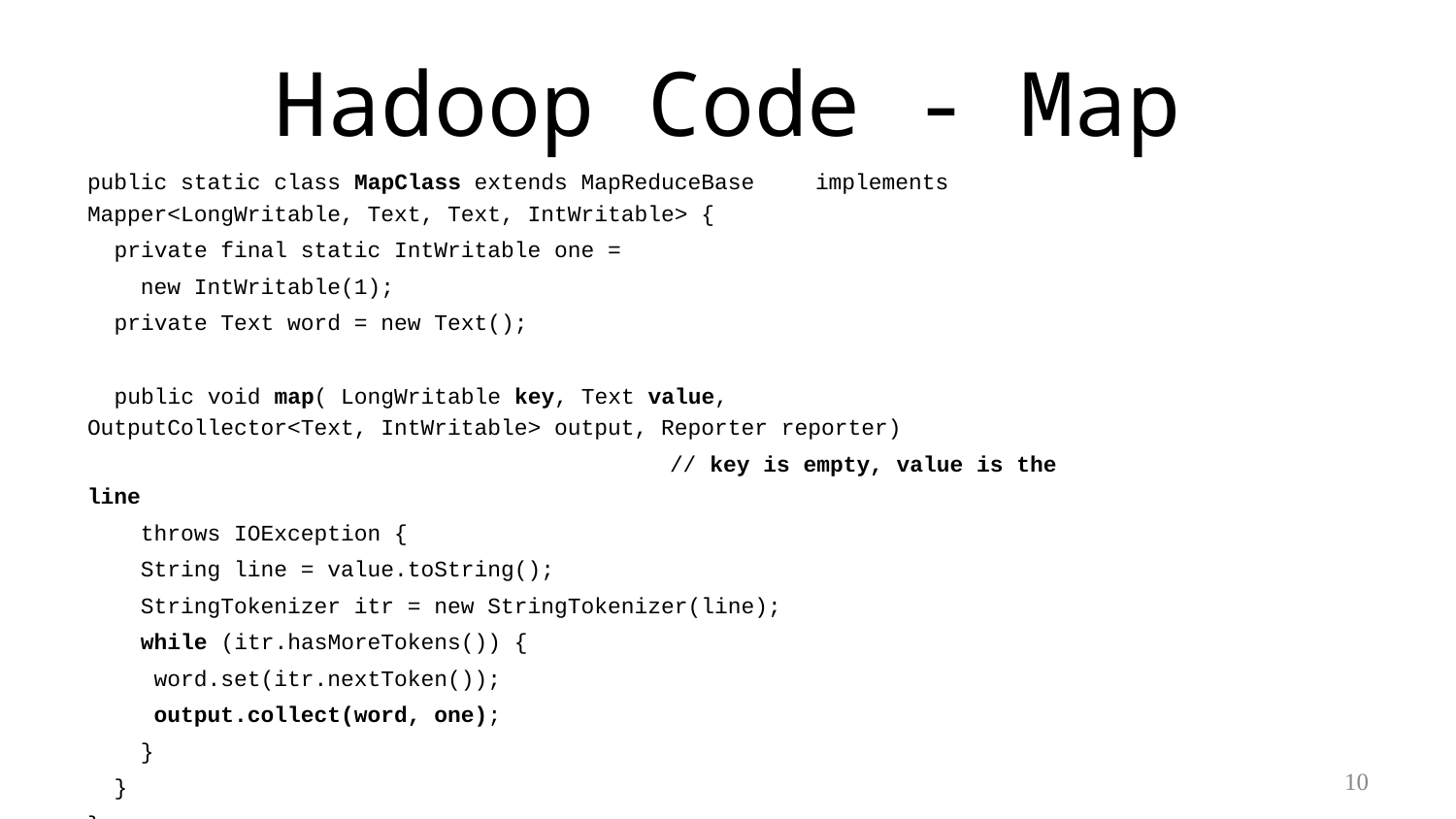

# Hadoop Code - Map
public static class MapClass extends MapReduceBase   	implements Mapper<LongWritable, Text, Text, IntWritable> {
  private final static IntWritable one =
    new IntWritable(1);
  private Text word = new Text();

  public void map( LongWritable key, Text value,     	OutputCollector<Text, IntWritable> output, Reporter reporter)
				// key is empty, value is the line
    throws IOException {
    String line = value.toString();
    StringTokenizer itr = new StringTokenizer(line);
    while (itr.hasMoreTokens()) {
     word.set(itr.nextToken());
     output.collect(word, one);
    }
  }
} // Source: http://developer.yahoo.com/hadoop/tutorial/module4.html#wordcount

10